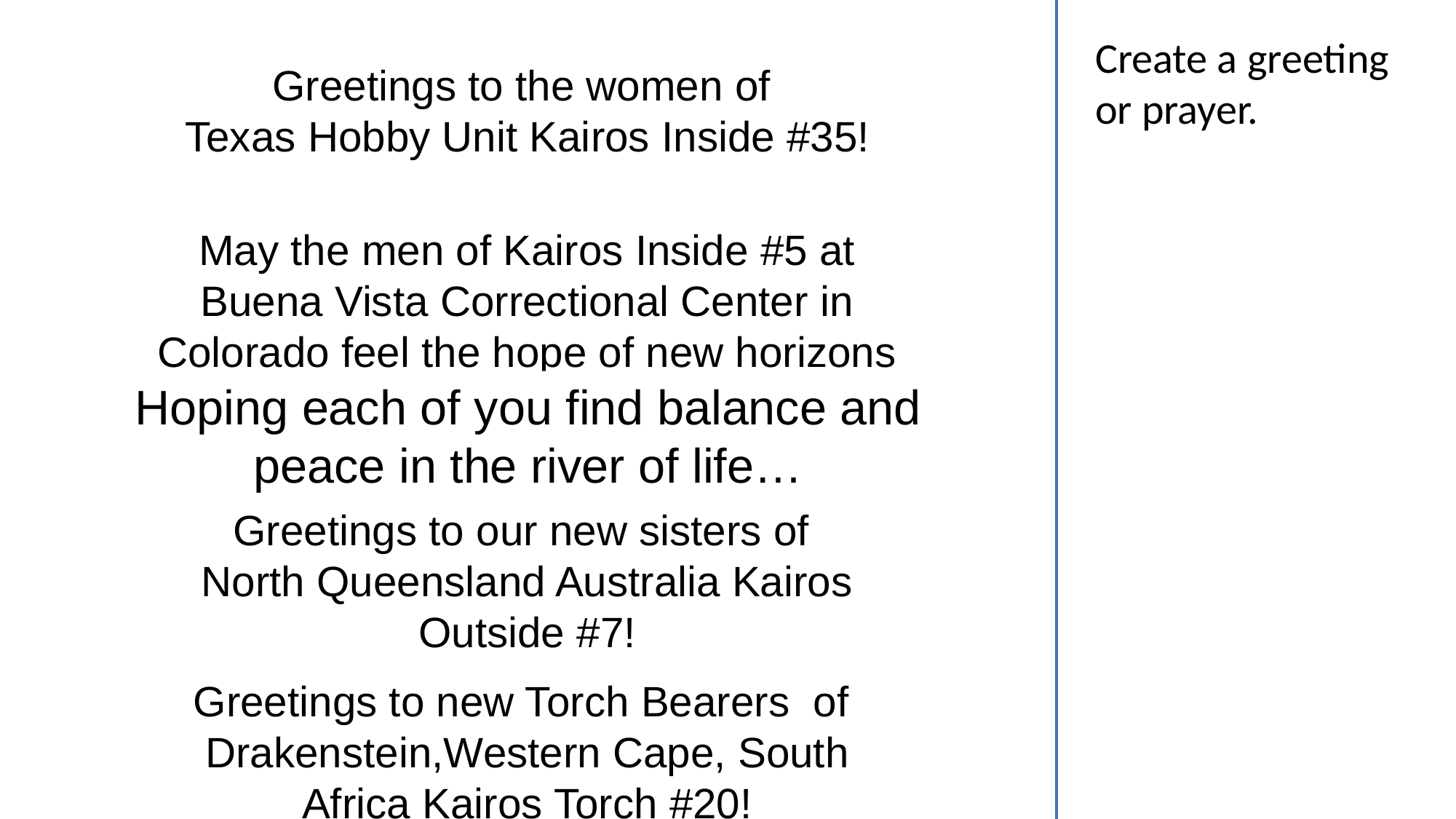

Create a greeting or prayer.
Greetings to the women of
Texas Hobby Unit Kairos Inside #35!

May the men of Kairos Inside #5 at Buena Vista Correctional Center in Colorado feel the hope of new horizons and a bright future.
Hoping each of you find balance and peace in the river of life…
Greetings to our new sisters of
North Queensland Australia Kairos Outside #7!
Greetings to new Torch Bearers  of
Drakenstein,Western Cape, South Africa Kairos Torch #20!